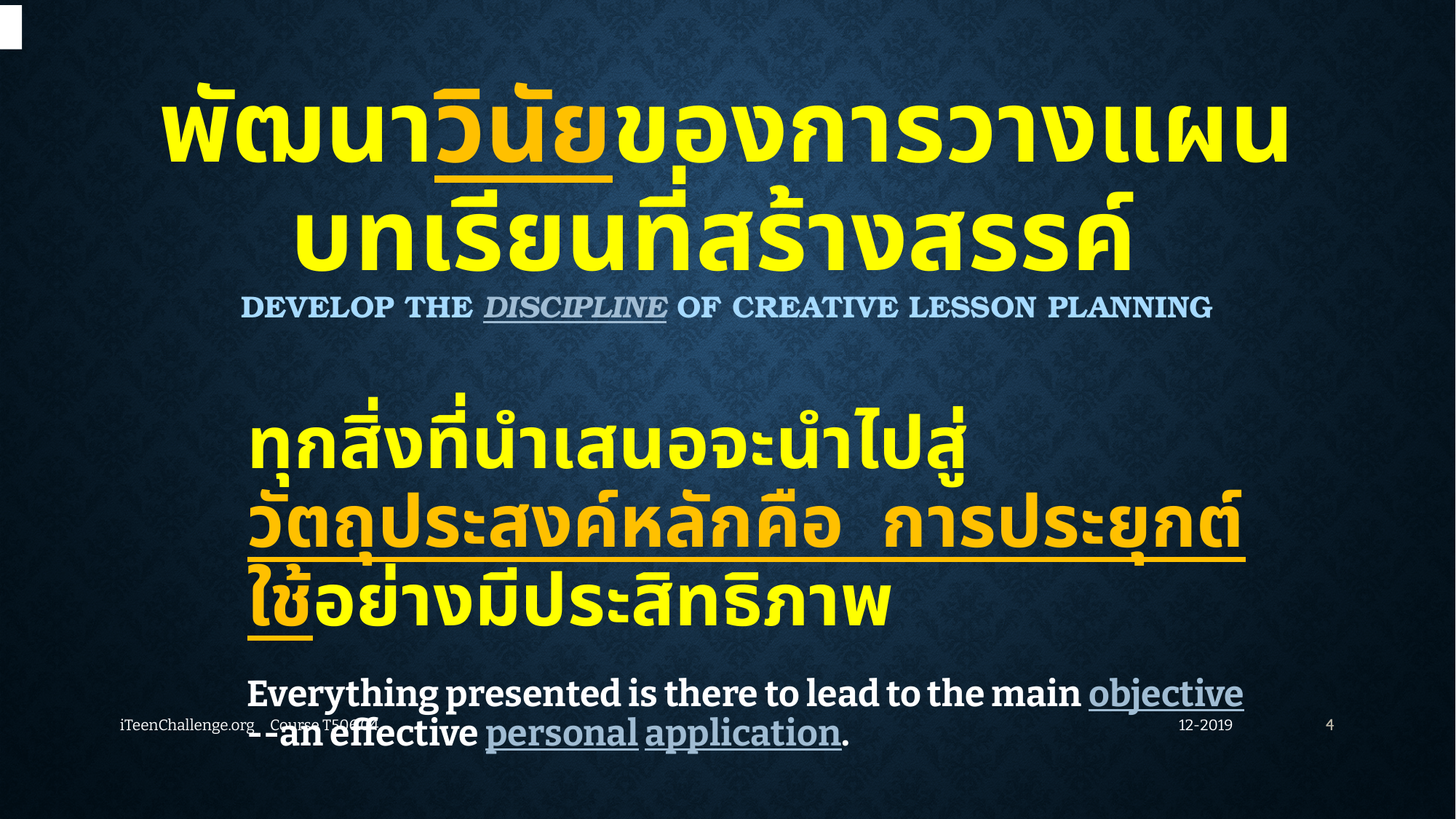

# พัฒนาวินัยของการวางแผนบทเรียนที่สร้างสรรค์ Develop the discipline of creative lesson planning
ทุกสิ่งที่นำเสนอจะนำไปสู่วัตถุประสงค์หลักคือ  การประยุกต์ใช้อย่างมีประสิทธิภาพ
Everything presented is there to lead to the main objective
--an effective personal application.
iTeenChallenge.org     Course T506.04
12-2019
4